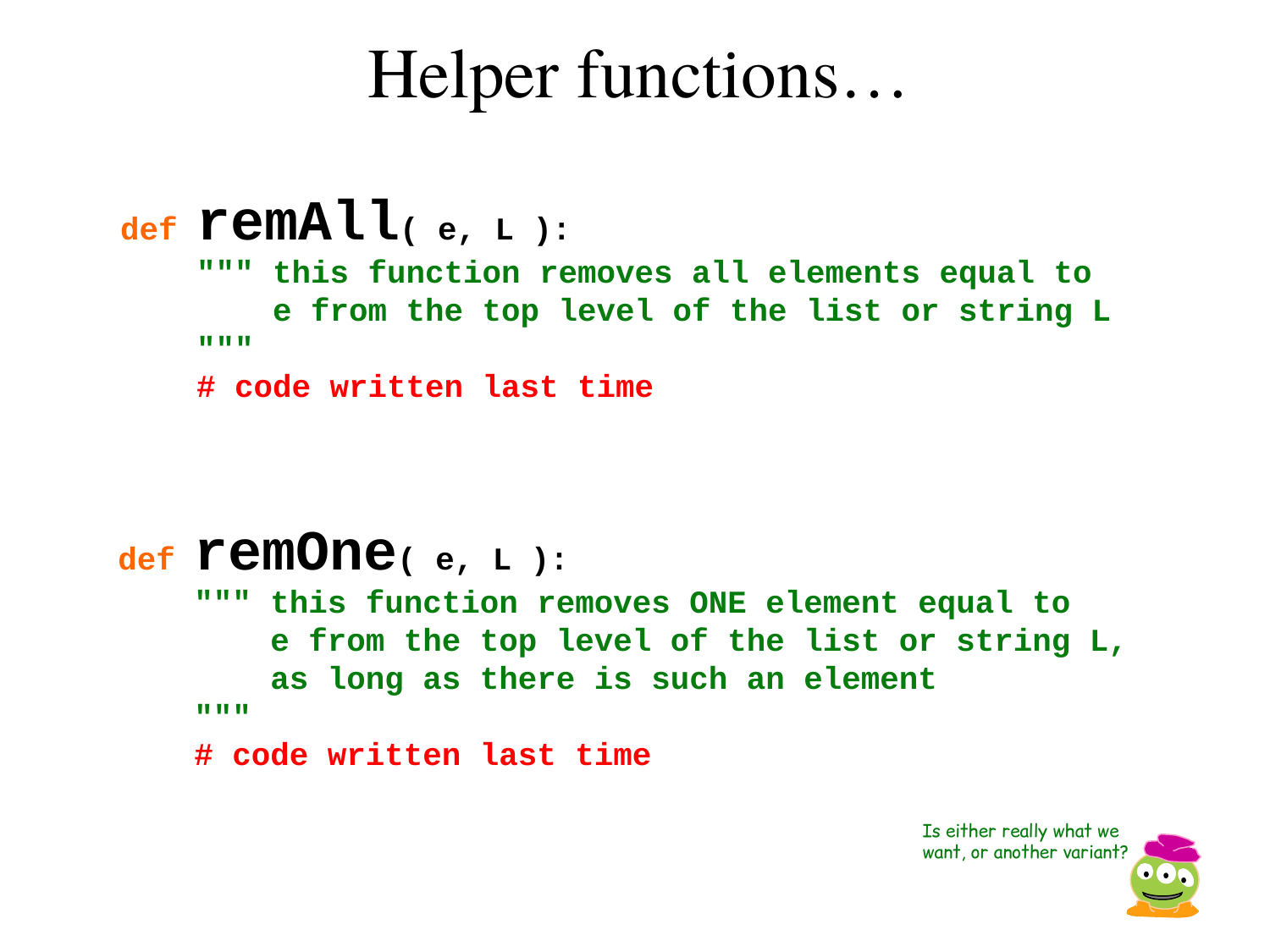

Helper functions…
def remAll( e, L ):
    """ this function removes all elements equal to
        e from the top level of the list or string L
    """
    # code written last time
def remOne( e, L ):
    """ this function removes ONE element equal to
        e from the top level of the list or string L,
        as long as there is such an element
    """
    # code written last time
Is either really what we want, or another variant?